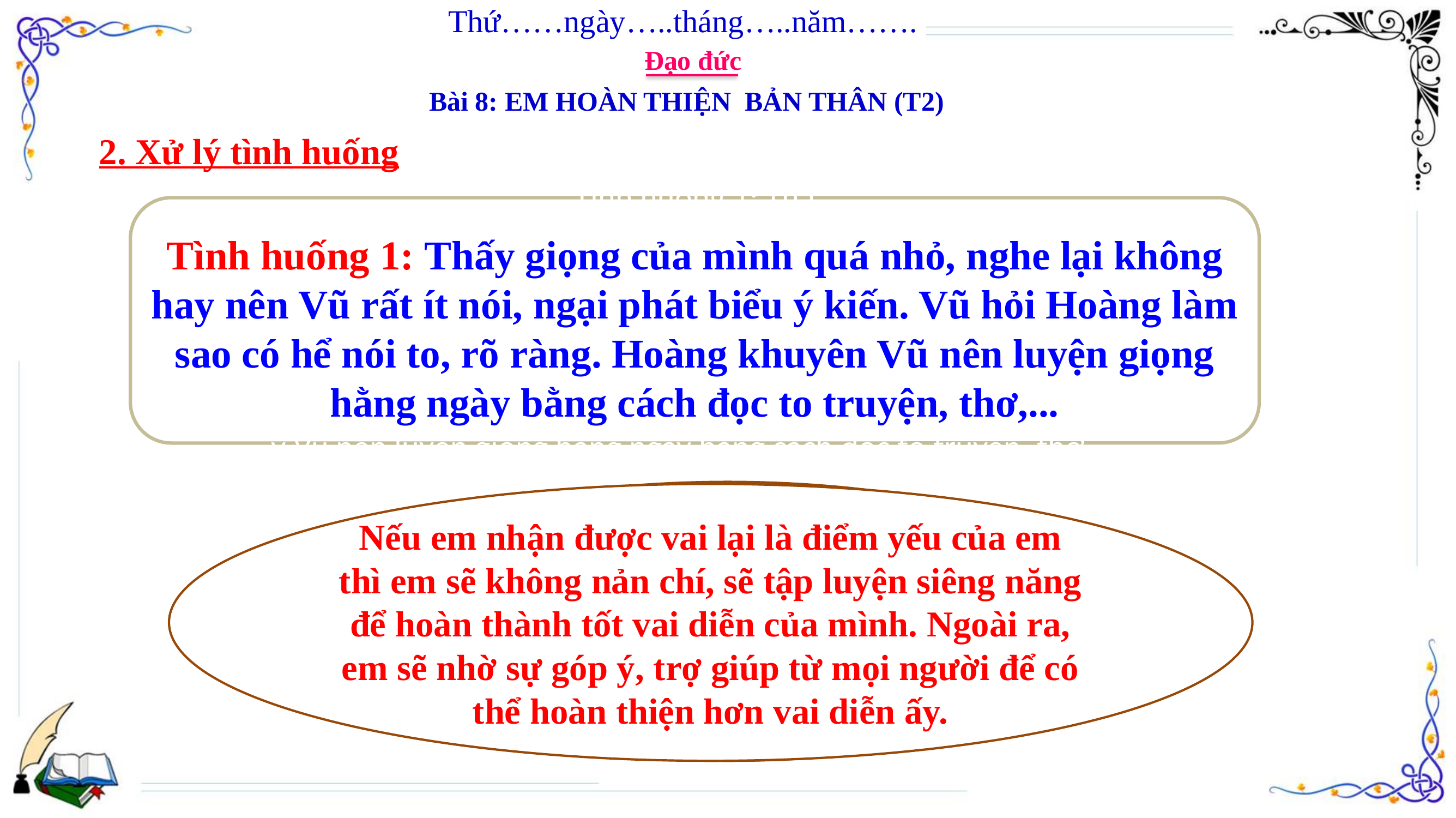

Thứ……ngày…..tháng…..năm…….
Đạo đức
Bài 8: EM HOÀN THIỆN  BẢN THÂN (T2)
2. Xử lý tình huống
Tình huống 1: Thấ
Tình huống 1: Thấy giọng của mình quá nhỏ, nghe lại không hay nên Vũ rất ít nói, ngại phát biểu ý kiến. Vũ hỏi Hoàng làm sao có hể nói to, rõ ràng. Hoàng khuyên Vũ nên luyện giọng hằng ngày bằng cách đọc to truyện, thơ,...
y Vũ nên luyện giọng hằng ngày bằng cách đọc to truyện, thơ,...

Em sẽ ứng xử như thế nào khi:
+ Em nhận được vai phù hợp với điểm mạnh của mình.
+ Em nhận được vai lại là điểm yếu của em.
Nếu em nhận được vai lại là điểm yếu của em thì em sẽ không nản chí, sẽ tập luyện siêng năng để hoàn thành tốt vai diễn của mình. Ngoài ra, em sẽ nhờ sự góp ý, trợ giúp từ mọi người để có thể hoàn thiện hơn vai diễn ấy.
Nếu em nhận được vai phù hợp với điểm mạnh của mình thì em sẽ phát huy hết điểm mạnh của bản thân để hoàn thành tốt vai diễn đó.